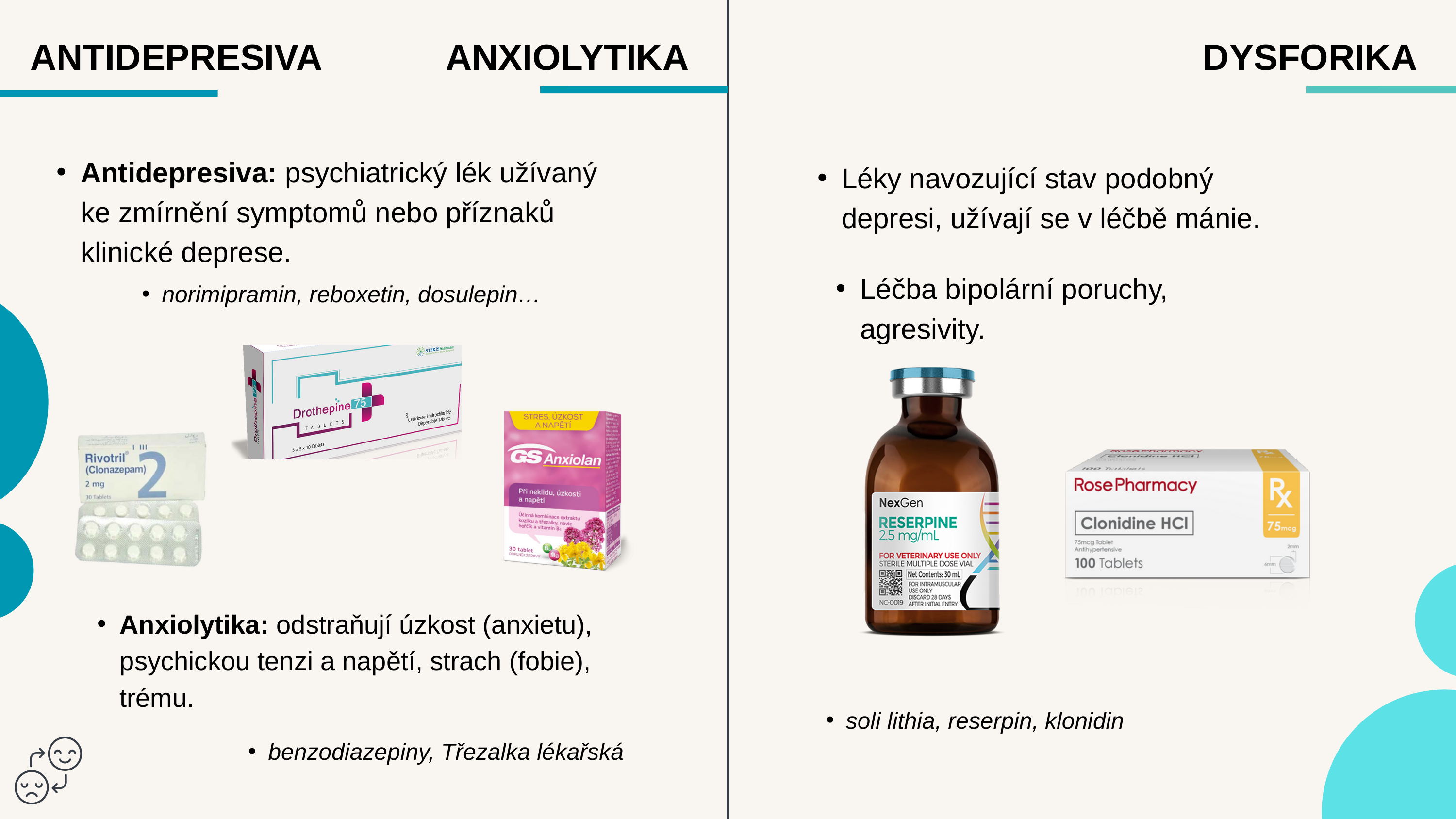

ANXIOLYTIKA
ANTIDEPRESIVA
DYSFORIKA

Léky navozující stav podobný depresi, užívají se v léčbě mánie.

Antidepresiva: psychiatrický lék užívaný ke zmírnění symptomů nebo příznaků klinické deprese.
Léčba bipolární poruchy, agresivity.
norimipramin, reboxetin, dosulepin…

Anxiolytika: odstraňují úzkost (anxietu), psychickou tenzi a napětí, strach (fobie), trému.

soli lithia, reserpin, klonidin
benzodiazepiny, Třezalka lékařská